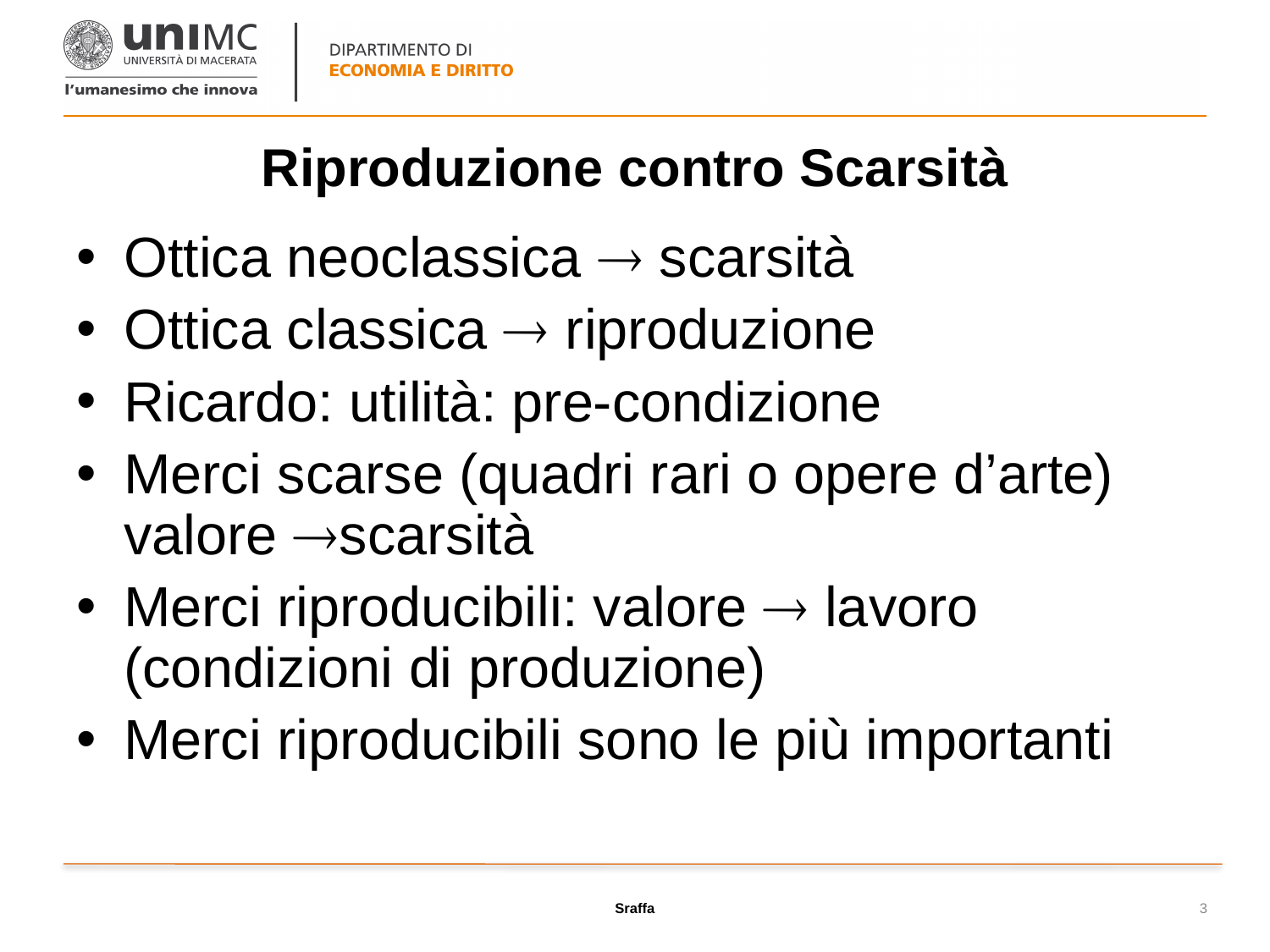

# Riproduzione contro Scarsità
Ottica neoclassica → scarsità
Ottica classica → riproduzione
Ricardo: utilità: pre-condizione
Merci scarse (quadri rari o opere d’arte) valore →scarsità
Merci riproducibili: valore → lavoro (condizioni di produzione)
Merci riproducibili sono le più importanti
Sraffa
3